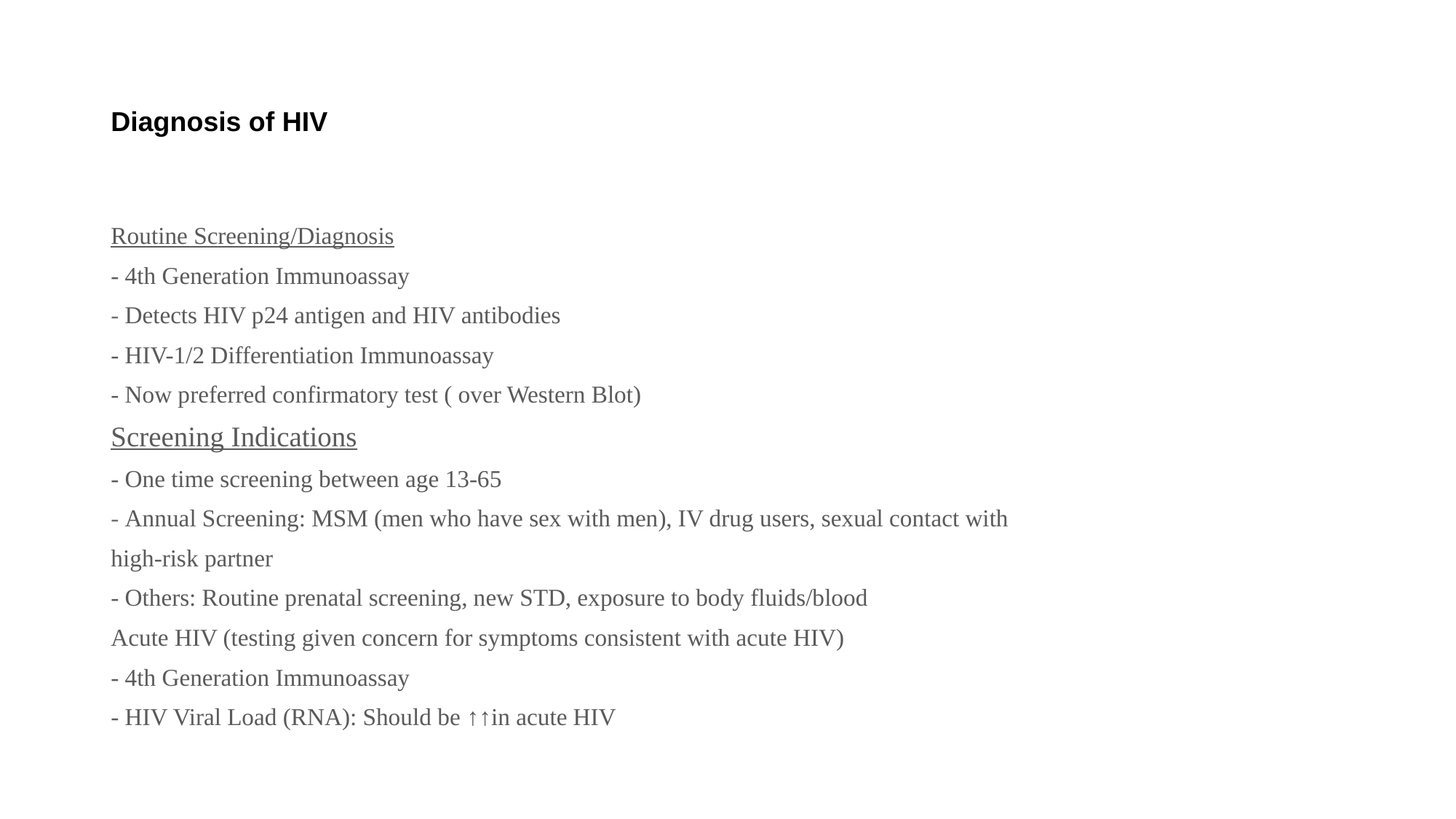

# Diagnosis of HIV
Routine Screening/Diagnosis
- 4th Generation Immunoassay
- Detects HIV p24 antigen and HIV antibodies
- HIV-1/2 Differentiation Immunoassay
- Now preferred confirmatory test ( over Western Blot)
Screening Indications
- One time screening between age 13-65
- Annual Screening: MSM (men who have sex with men), IV drug users, sexual contact with
high-risk partner
- Others: Routine prenatal screening, new STD, exposure to body fluids/blood
Acute HIV (testing given concern for symptoms consistent with acute HIV)
- 4th Generation Immunoassay
- HIV Viral Load (RNA): Should be ↑↑in acute HIV